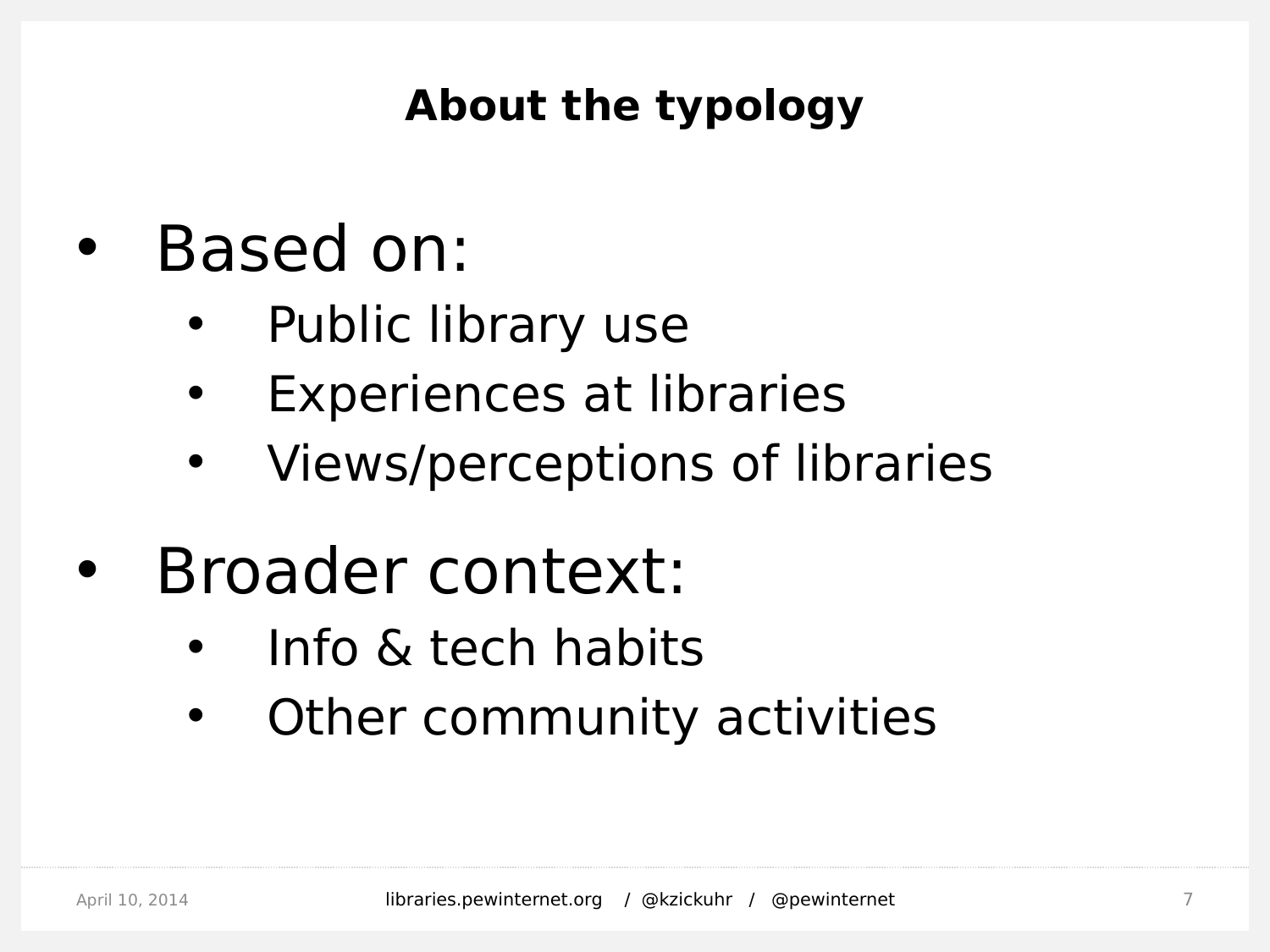

# About the typology
Based on:
Public library use
Experiences at libraries
Views/perceptions of libraries

Broader context:
Info & tech habits
Other community activities

April 10, 2014
libraries.pewinternet.org    /  @kzickuhr   /   @pewinternet
7